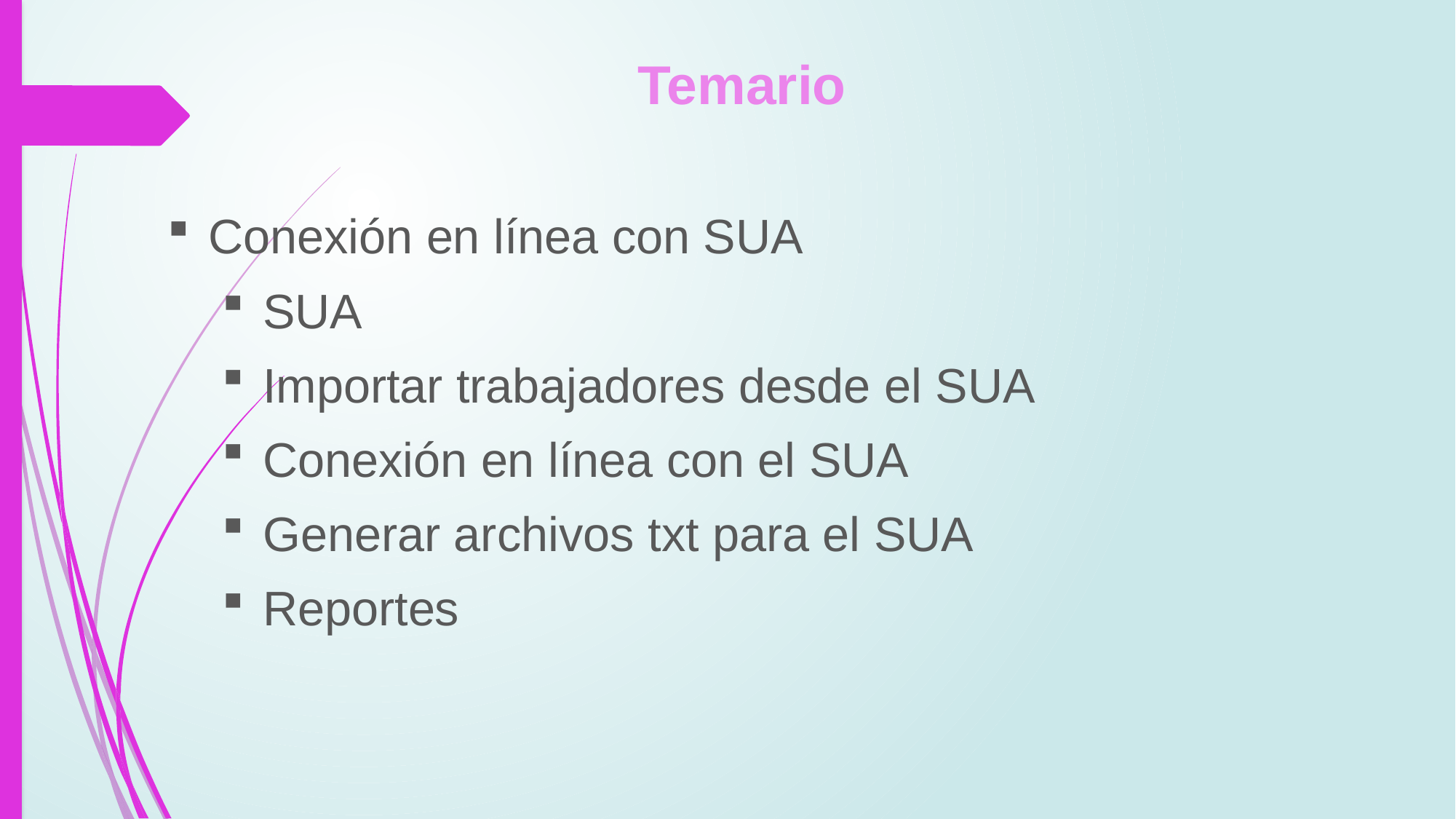

Temario
Conexión en línea con SUA
SUA
Importar trabajadores desde el SUA
Conexión en línea con el SUA
Generar archivos txt para el SUA
Reportes